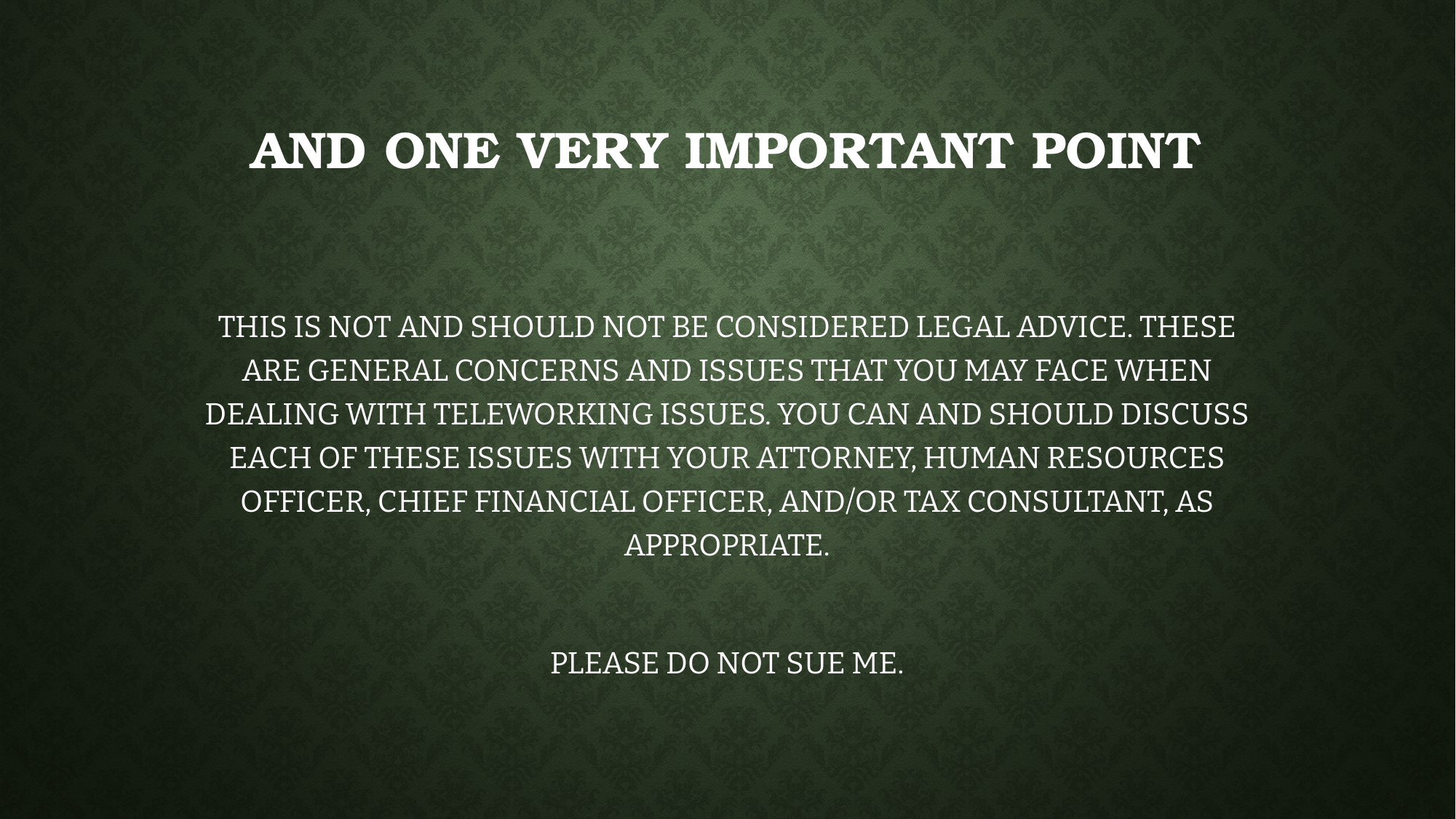

# AND One Very Important Point
THIS IS NOT AND SHOULD NOT BE CONSIDERED LEGAL ADVICE. THESE ARE GENERAL CONCERNS AND ISSUES THAT YOU MAY FACE WHEN DEALING WITH TELEWORKING ISSUES. YOU CAN AND SHOULD DISCUSS EACH OF THESE ISSUES WITH YOUR ATTORNEY, HUMAN RESOURCES OFFICER, CHIEF FINANCIAL OFFICER, AND/OR TAX CONSULTANT, AS APPROPRIATE.

PLEASE DO NOT SUE ME.